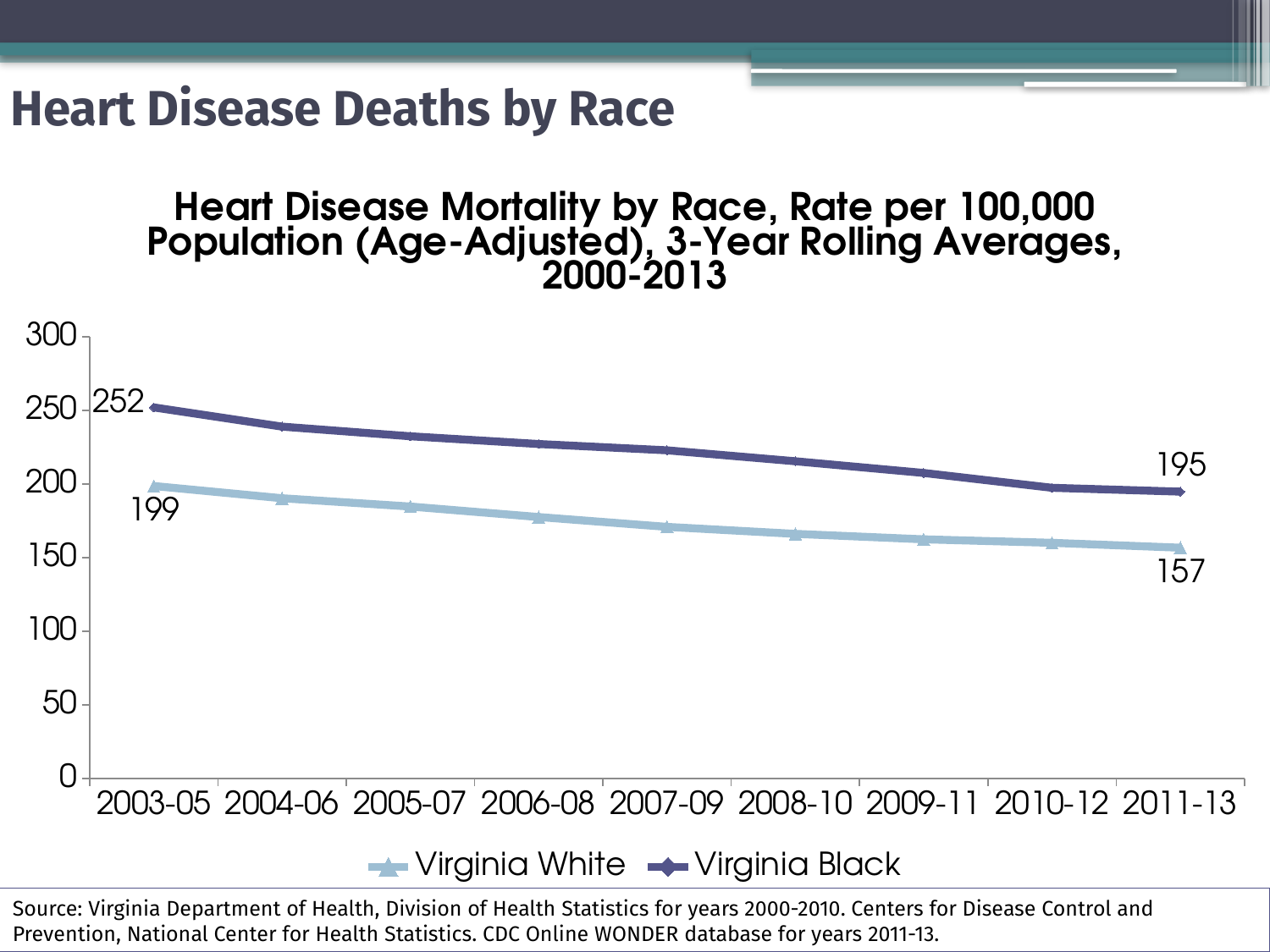

# Heart Disease Deaths by Race

### Chart: Heart Disease Mortality by Race, Rate per 100,000 Population (Age-Adjusted), 3-Year Rolling Averages, 2000-2013

| Category |  |  |
|---|---|---|
| 2003-05 | 198.73333333333335 | 252.16666666666666 |
| 2004-06 | 190.4333333333333 | 239.0666666666667 |
| 2005-07 | 184.79999999999998 | 232.53333333333333 |
| 2006-08 | 177.66666666666666 | 227.26666666666665 |
| 2007-09 | 170.9333333333333 | 223.0 |
| 2008-10 | 166.2 | 215.5666666666667 |
| 2009-11 | 162.5 | 207.6 |
| 2010-12 | 160.13333333333333 | 197.5333333333333 |
| 2011-13 | 156.79999999999998 | 194.9 |
Source: Virginia Department of Health, Division of Health Statistics for years 2000-2010. Centers for Disease Control and Prevention, National Center for Health Statistics. CDC Online WONDER database for years 2011-13.